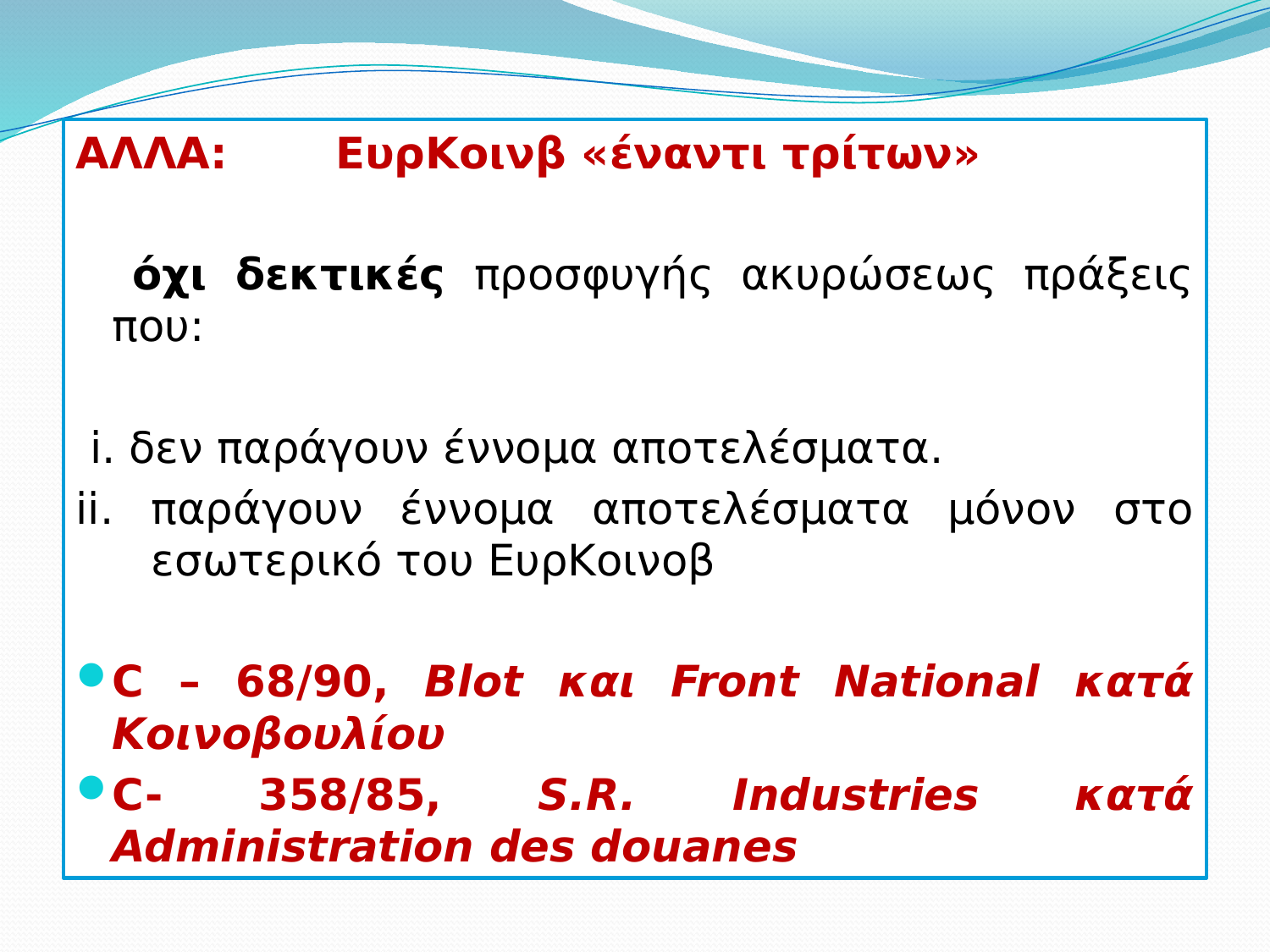

ΑΛΛΑ:   	EυρΚοινβ «έναντι τρίτων»

  όχι δεκτικές προσφυγής ακυρώσεως πράξεις που:

 i. δεν παράγουν έννομα αποτελέσματα.
ii. παράγουν έννομα αποτελέσματα μόνον στο εσωτερικό του ΕυρΚοινοβ

C – 68/90, Blot και Front National κατά Κοινοβουλίου
C- 358/85, S.R. Industries κατά Administration des douanes